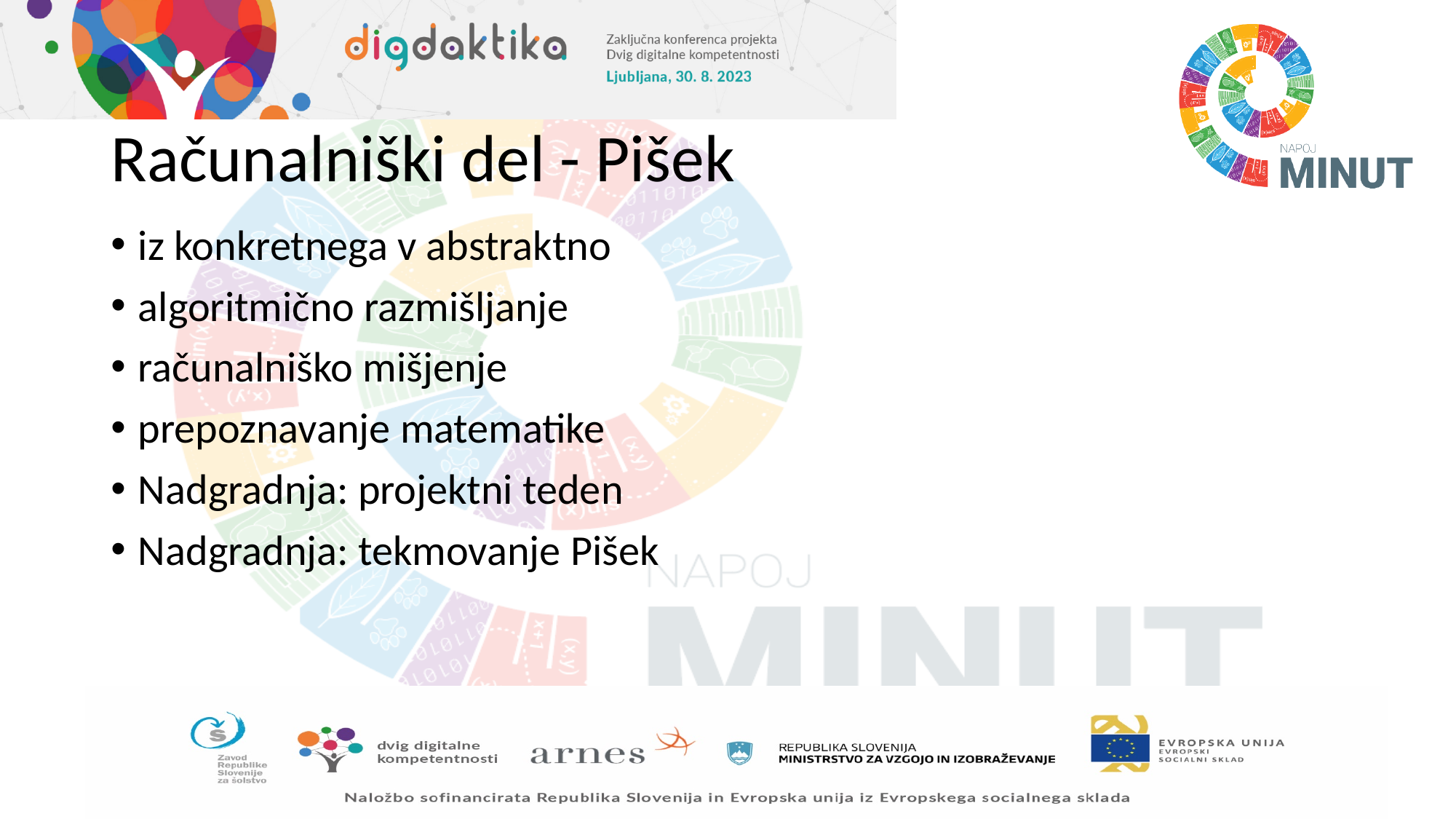

# Računalniški del - Pišek
iz konkretnega v abstraktno
algoritmično razmišljanje
računalniško mišjenje
prepoznavanje matematike
Nadgradnja: projektni teden
Nadgradnja: tekmovanje Pišek